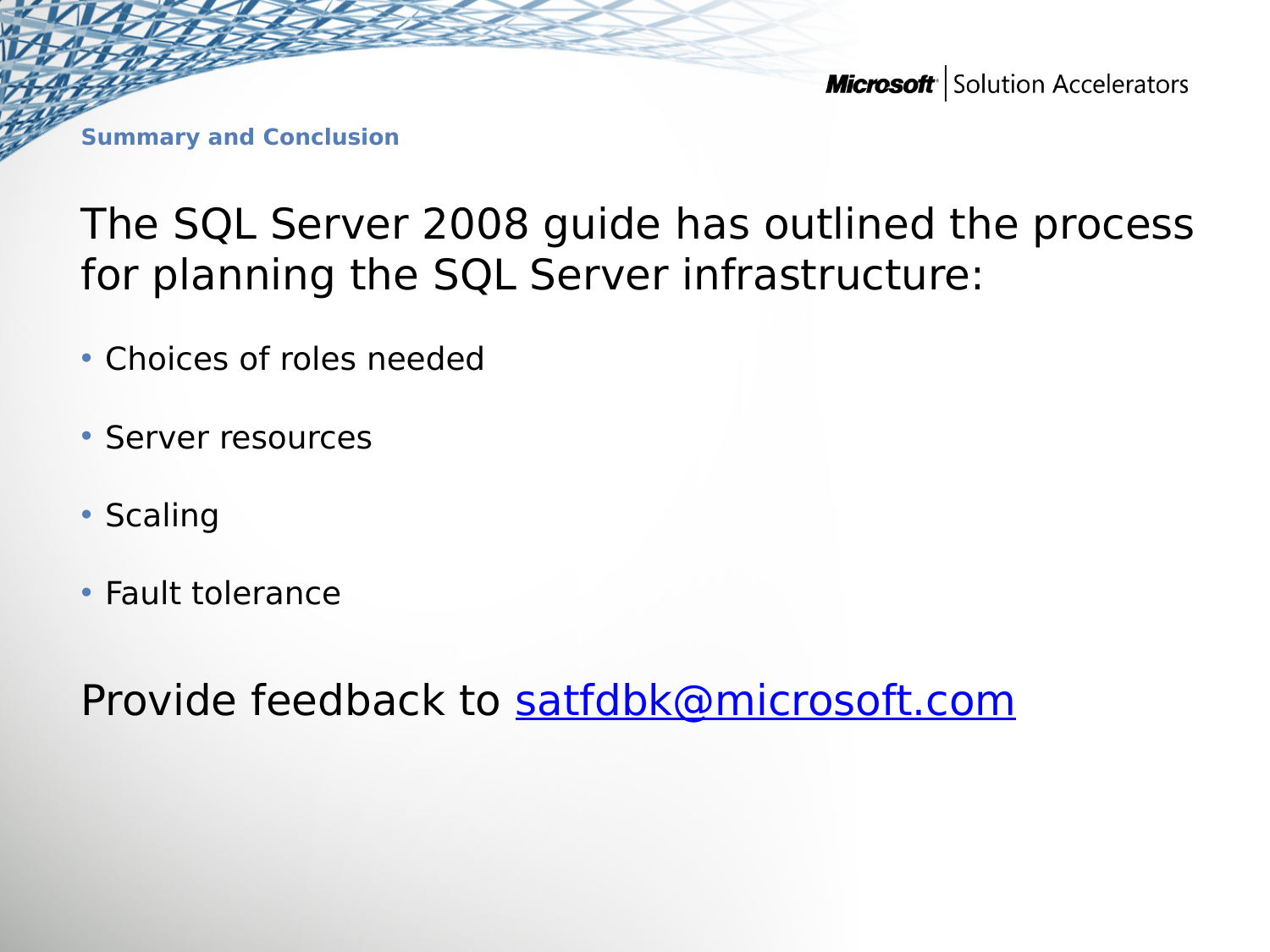

# Summary and Conclusion
The SQL Server 2008 guide has outlined the process for planning the SQL Server infrastructure:
Choices of roles needed
Server resources
Scaling
Fault tolerance

Provide feedback to satfdbk@microsoft.com